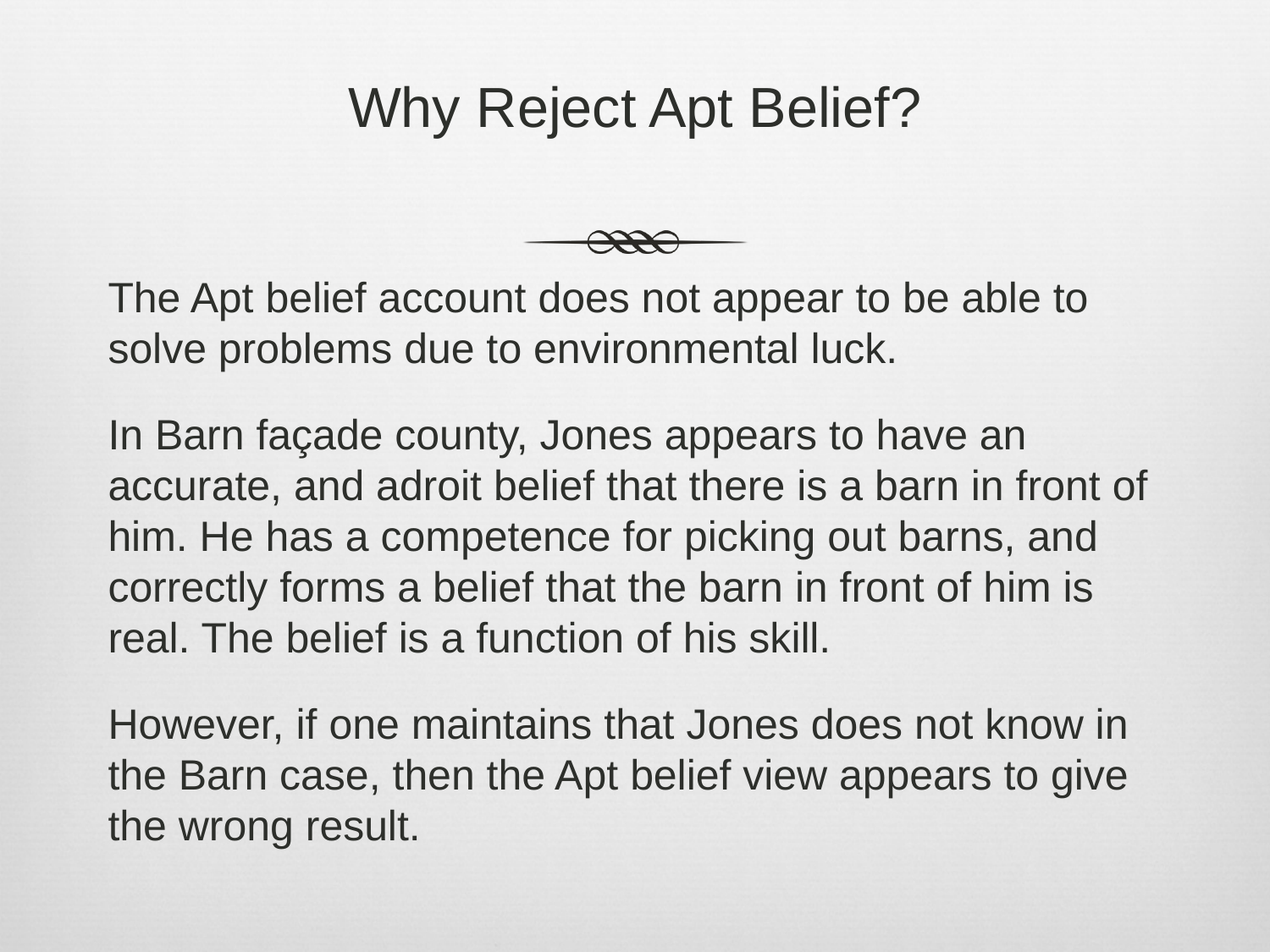

# Why Reject Apt Belief?
The Apt belief account does not appear to be able to solve problems due to environmental luck.
In Barn façade county, Jones appears to have an accurate, and adroit belief that there is a barn in front of him. He has a competence for picking out barns, and correctly forms a belief that the barn in front of him is real. The belief is a function of his skill.
However, if one maintains that Jones does not know in the Barn case, then the Apt belief view appears to give the wrong result.